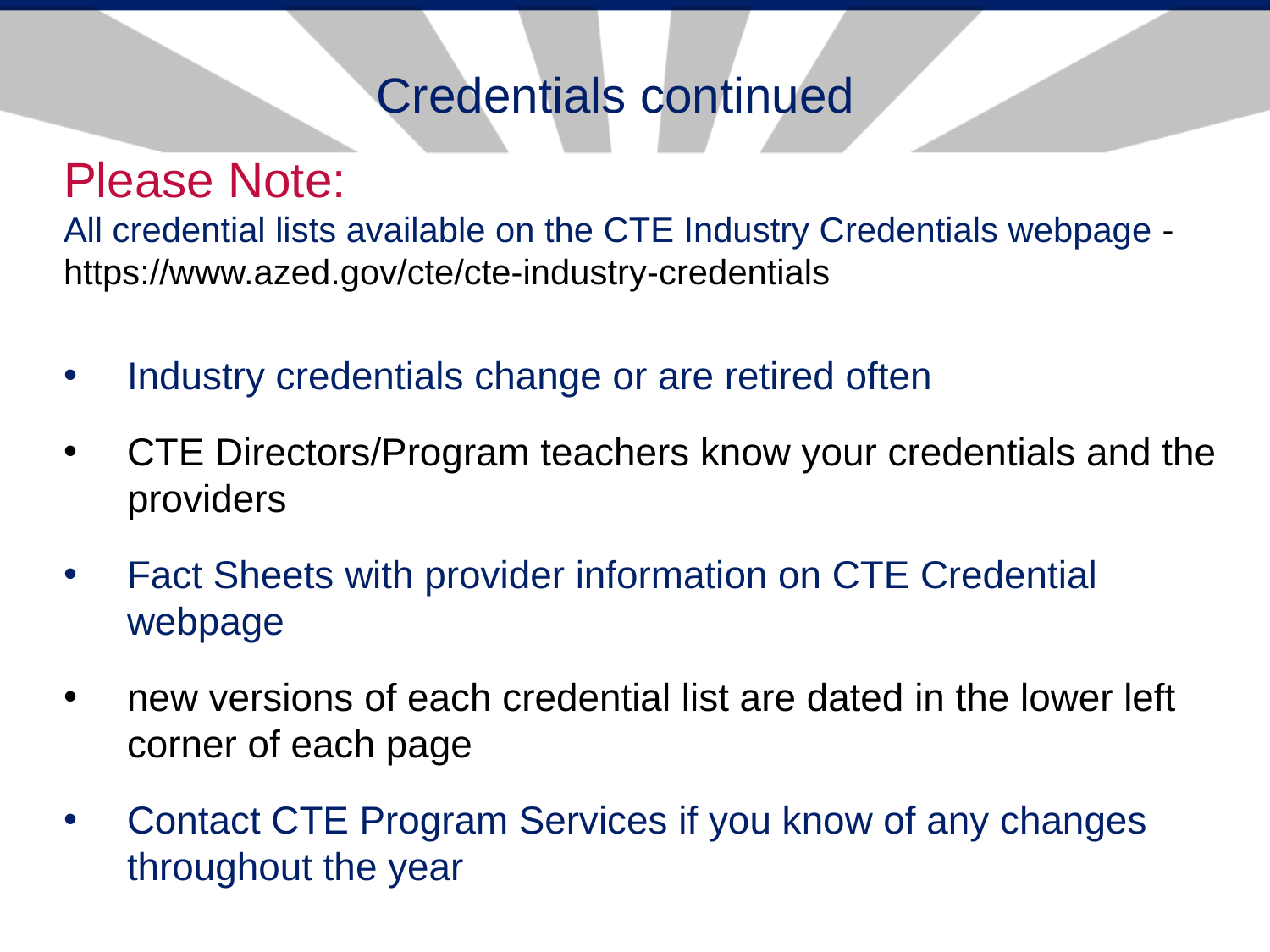

# Credentials continued
Please Note:
All credential lists available on the CTE Industry Credentials webpage - https://www.azed.gov/cte/cte-industry-credentials

Industry credentials change or are retired often

CTE Directors/Program teachers know your credentials and the providers

Fact Sheets with provider information on CTE Credential webpage

new versions of each credential list are dated in the lower left corner of each page

Contact CTE Program Services if you know of any changes throughout the year